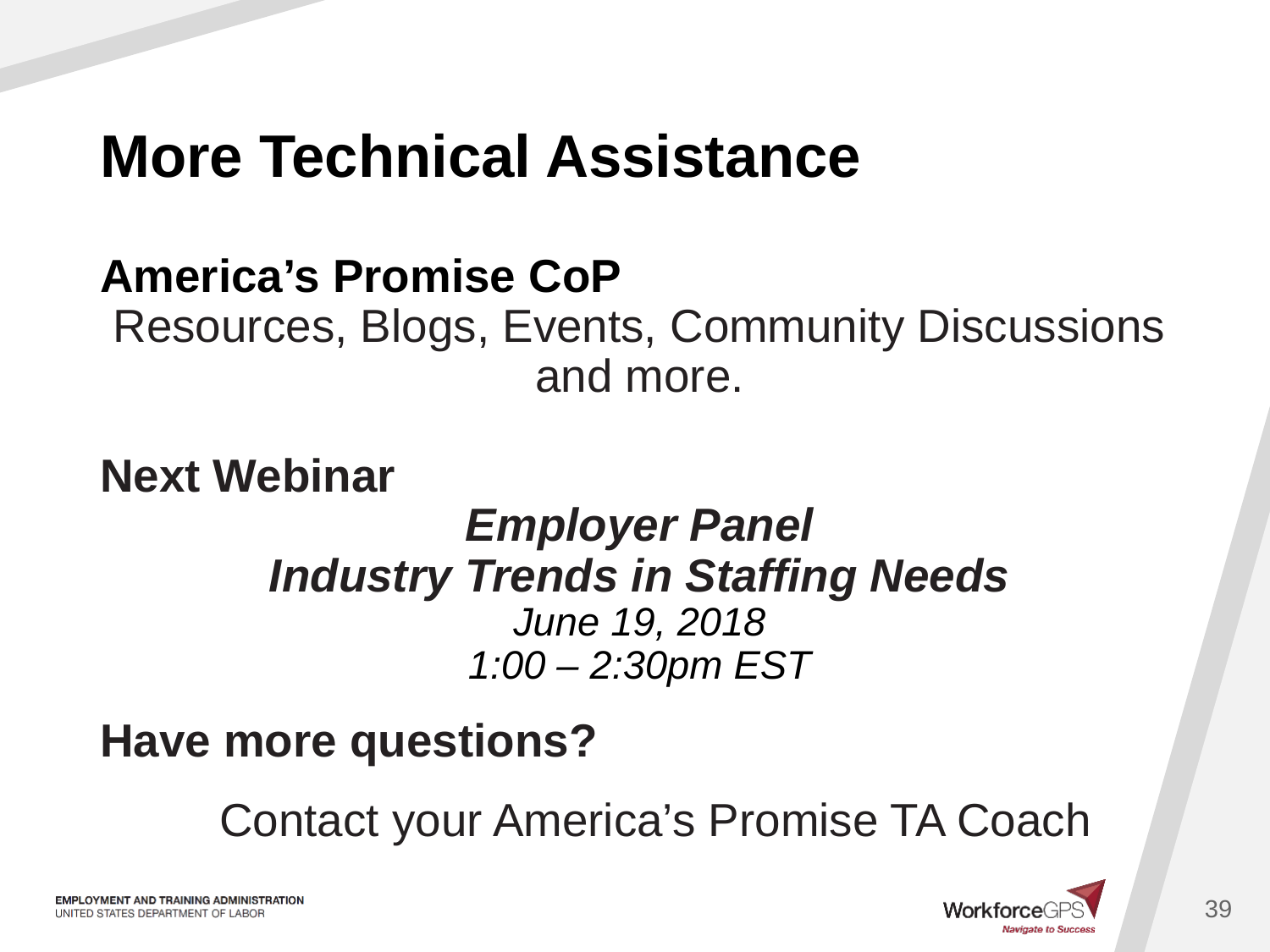

# More Technical Assistance
America’s Promise CoP
Resources, Blogs, Events, Community Discussions and more.

Next Webinar
Employer Panel
Industry Trends in Staffing Needs
June 19, 2018
1:00 – 2:30pm EST
Have more questions?
	Contact your America’s Promise TA Coach
39